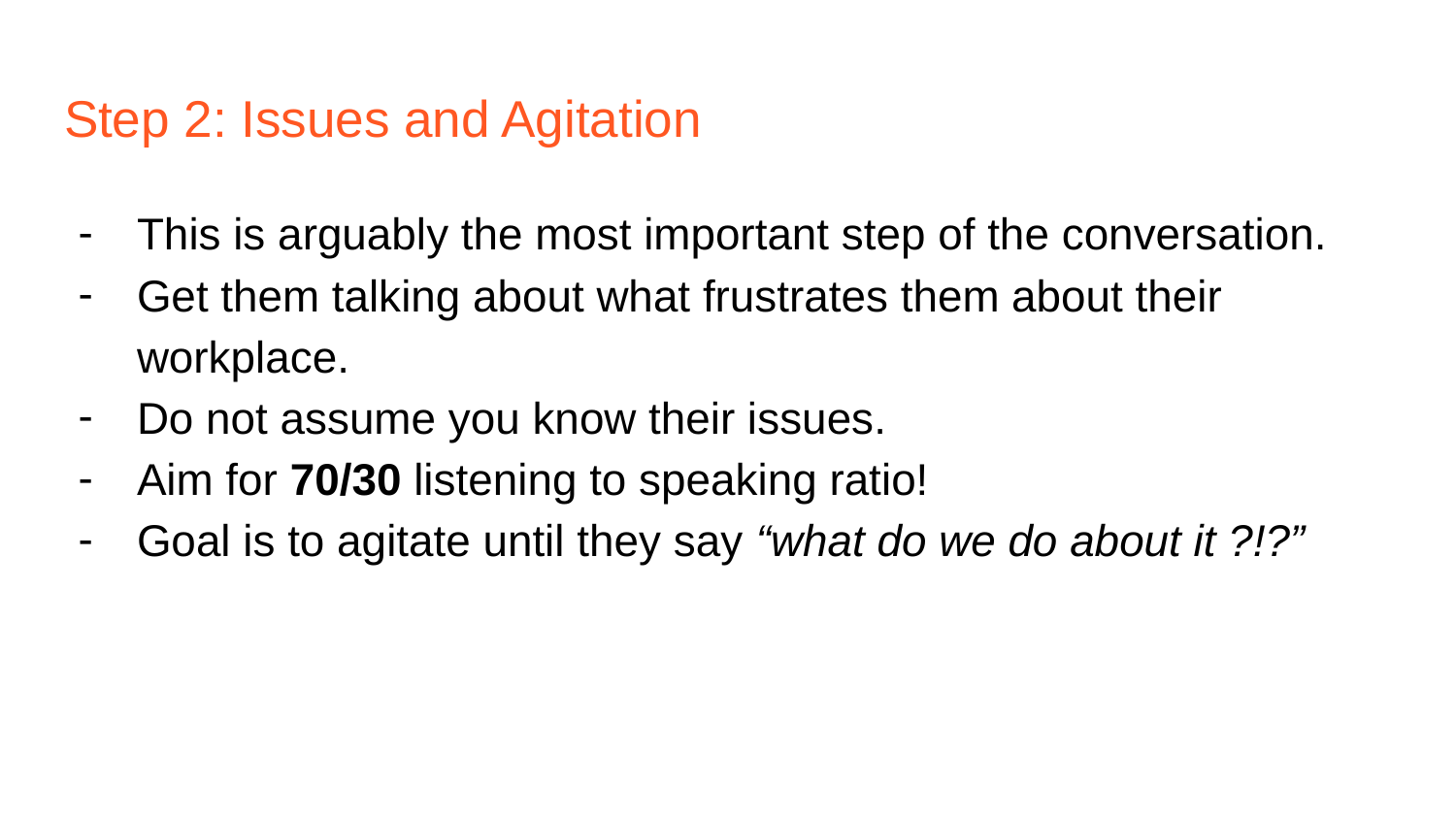

# Step 2: Issues and Agitation
This is arguably the most important step of the conversation.
Get them talking about what frustrates them about their workplace.
Do not assume you know their issues.
Aim for 70/30 listening to speaking ratio!
Goal is to agitate until they say “what do we do about it ?!?”